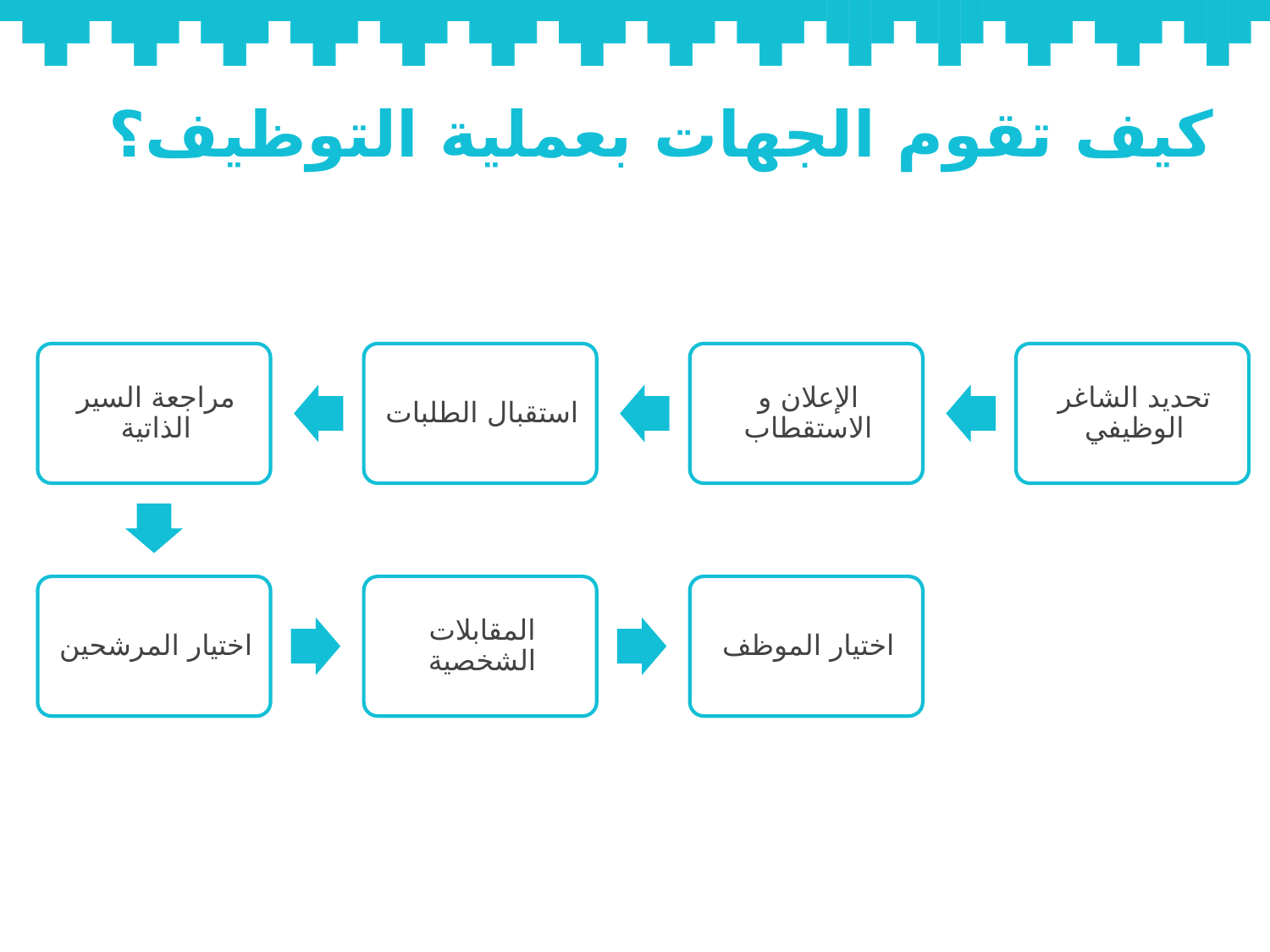

# كيف تقوم الجهات بعملية التوظيف؟
تحديد الشاغر الوظيفي

الإعلان و الاستقطاب

استقبال الطلبات

مراجعة السير الذاتية

اختيار المرشحين

المقابلات الشخصية

اختيار الموظف